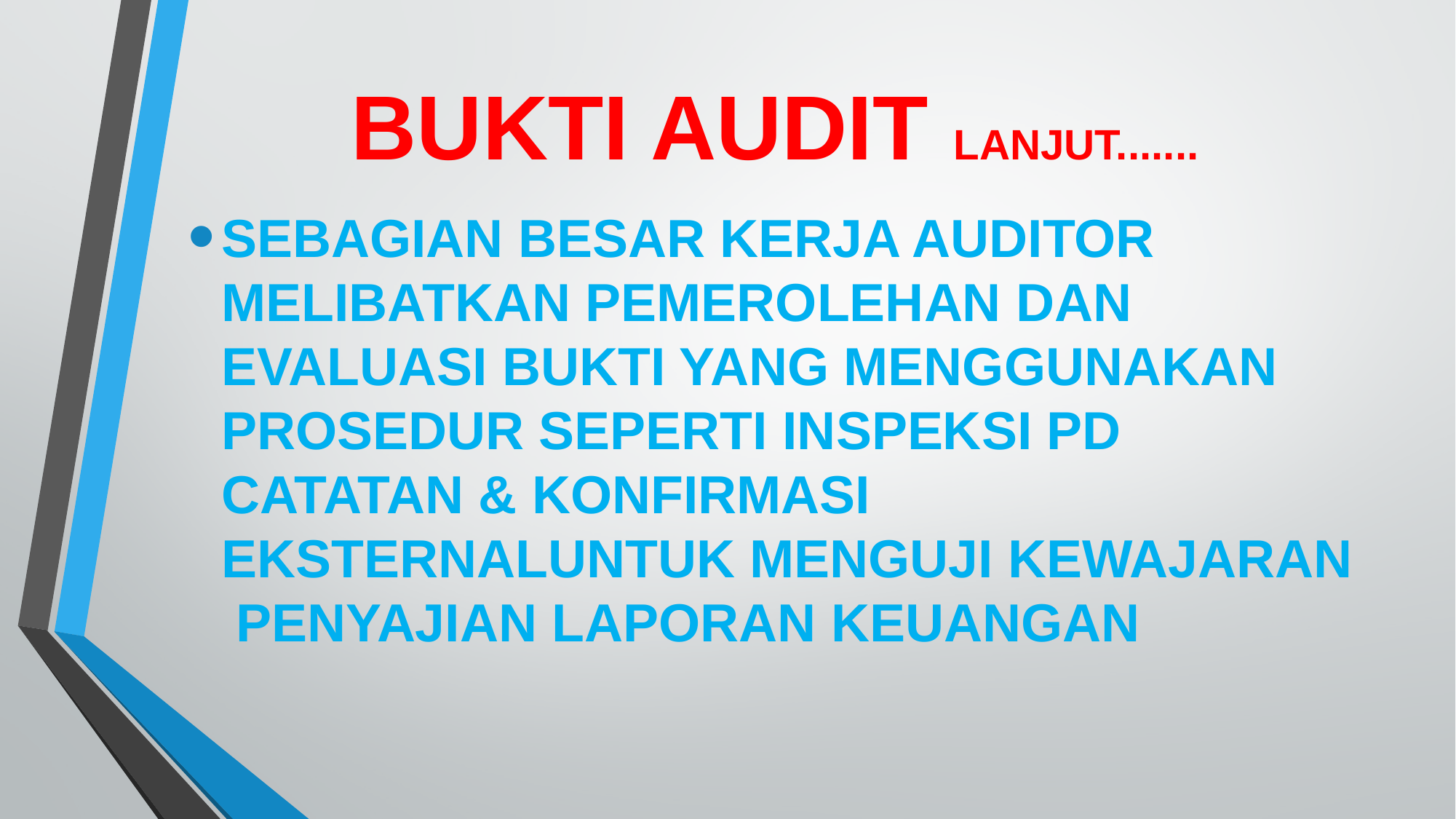

# BUKTI AUDIT LANJUT.......
SEBAGIAN BESAR KERJA AUDITOR MELIBATKAN PEMEROLEHAN DAN EVALUASI BUKTI YANG MENGGUNAKAN PROSEDUR SEPERTI INSPEKSI PD CATATAN & KONFIRMASI EKSTERNALUNTUK MENGUJI KEWAJARAN  PENYAJIAN LAPORAN KEUANGAN